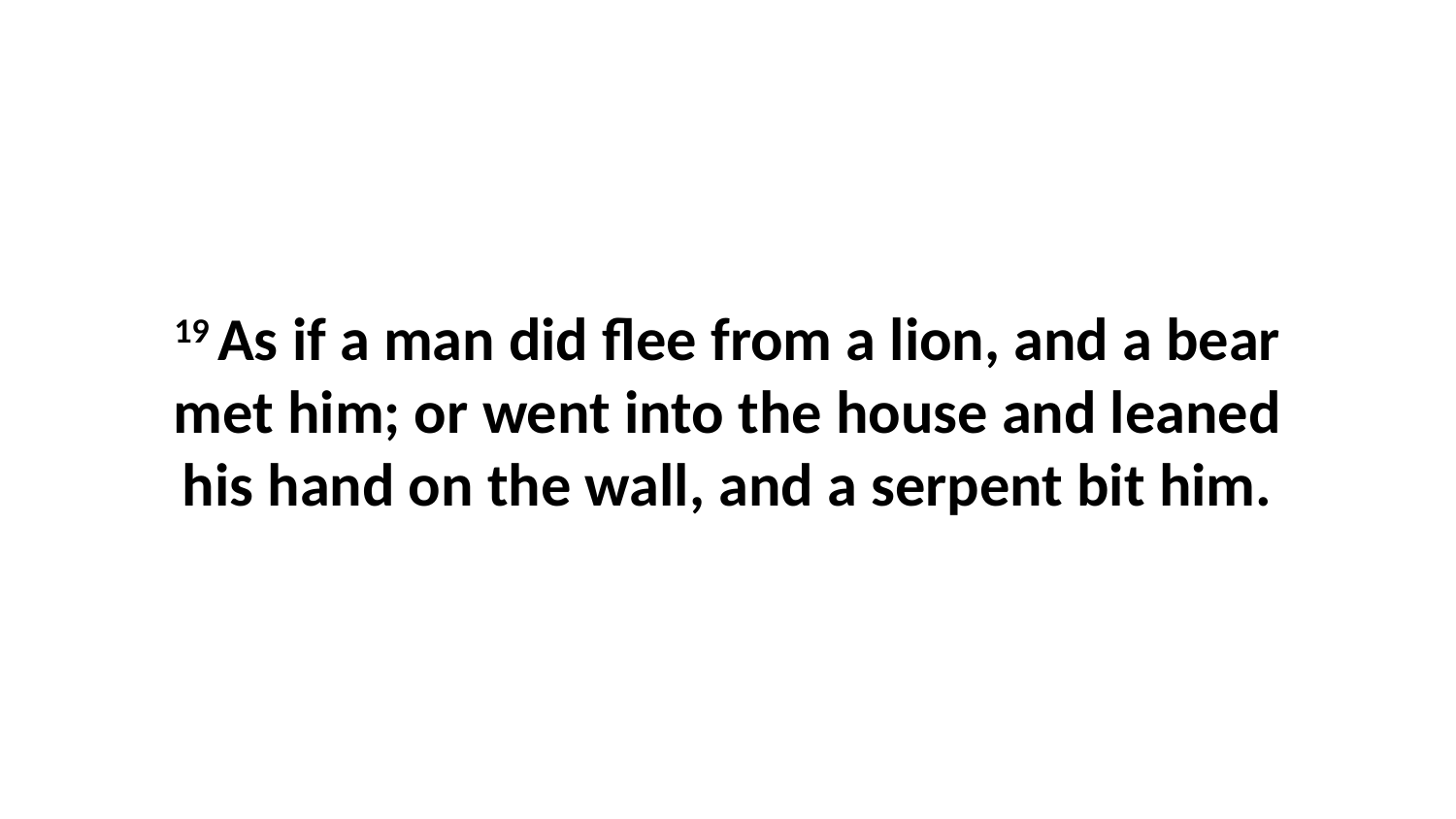

19 As if a man did flee from a lion, and a bear met him; or went into the house and leaned his hand on the wall, and a serpent bit him.